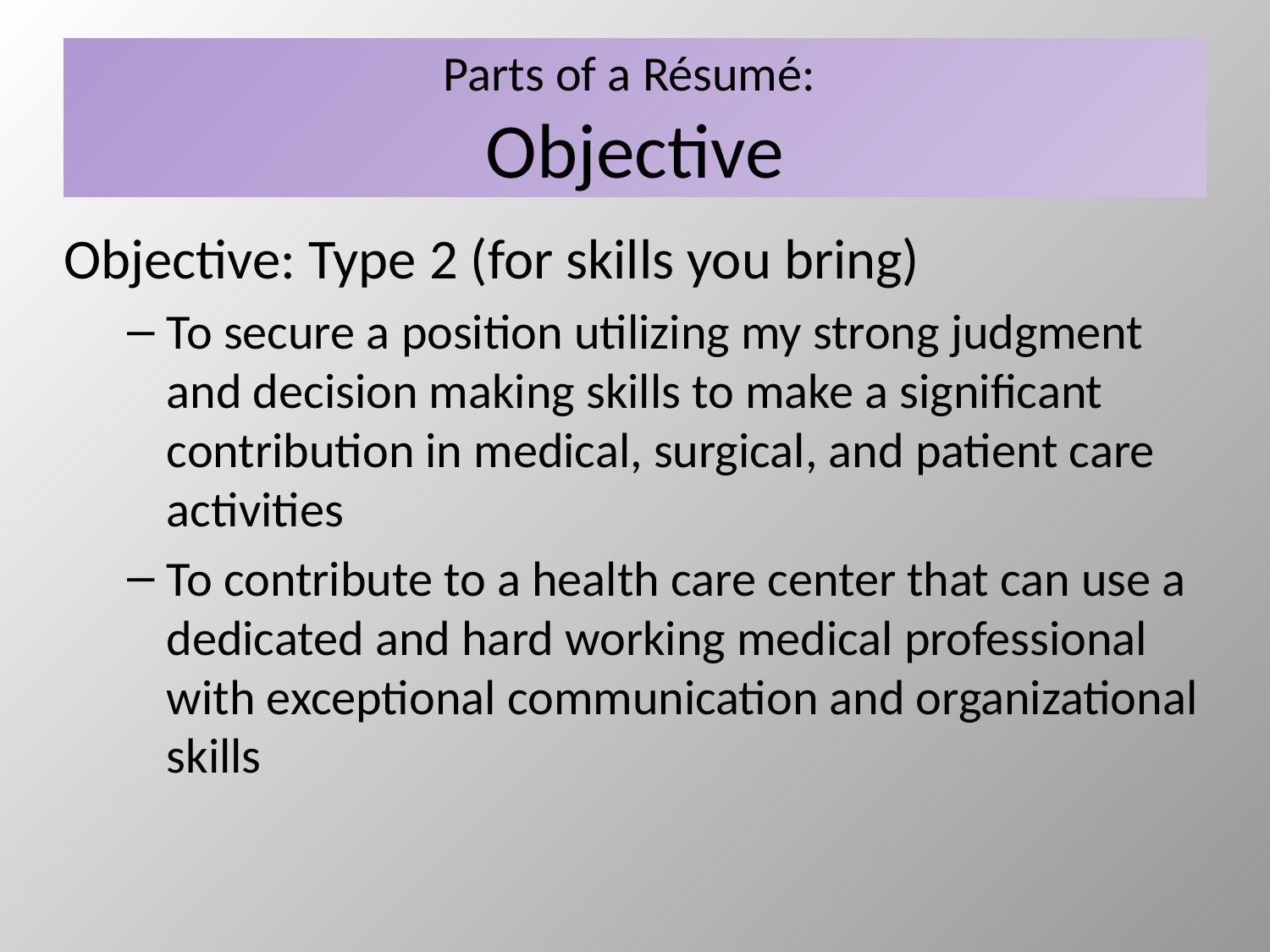

# Parts of a Résumé: Objective
Objective: Type 2 (for skills you bring)
To secure a position utilizing my strong judgment and decision making skills to make a significant contribution in medical, surgical, and patient care activities
To contribute to a health care center that can use a dedicated and hard working medical professional with exceptional communication and organizational skills